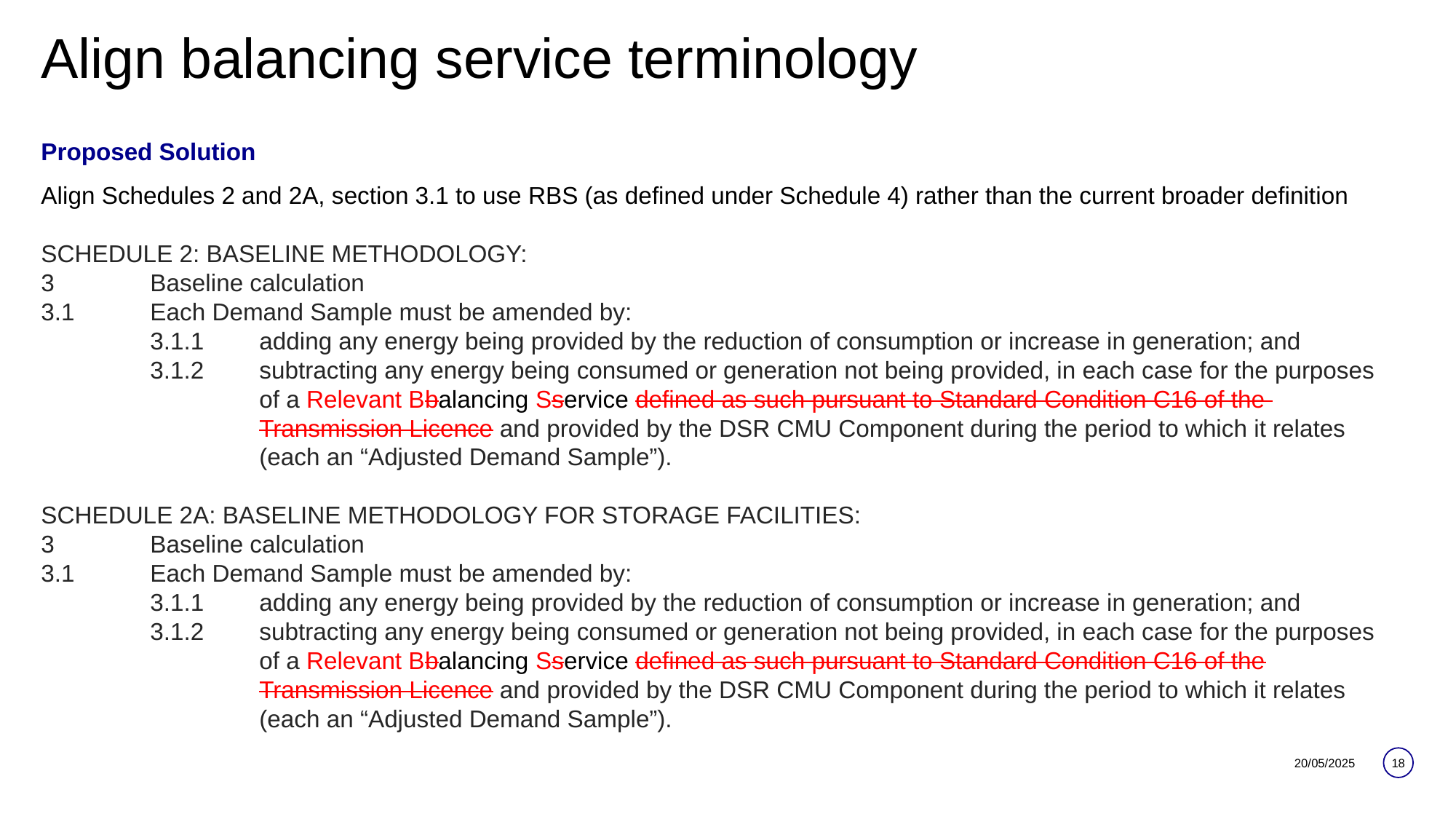

Align balancing service terminology
#
Proposed Solution

Align Schedules 2 and 2A, section 3.1 to use RBS (as defined under Schedule 4) rather than the current broader definition

SCHEDULE 2: BASELINE METHODOLOGY:
3	Baseline calculation
3.1	Each Demand Sample must be amended by:
	3.1.1	adding any energy being provided by the reduction of consumption or increase in generation; and
	3.1.2	subtracting any energy being consumed or generation not being provided, in each case for the purposes 		of a Relevant Bbalancing Sservice defined as such pursuant to Standard Condition C16 of the 			Transmission Licence and provided by the DSR CMU Component during the period to which it relates 		(each an “Adjusted Demand Sample”).

SCHEDULE 2A: BASELINE METHODOLOGY FOR STORAGE FACILITIES:
3	Baseline calculation
3.1	Each Demand Sample must be amended by:
	3.1.1	adding any energy being provided by the reduction of consumption or increase in generation; and
	3.1.2	subtracting any energy being consumed or generation not being provided, in each case for the purposes 		of a Relevant Bbalancing Sservice defined as such pursuant to Standard Condition C16 of the 			Transmission Licence and provided by the DSR CMU Component during the period to which it relates 		(each an “Adjusted Demand Sample”).

18
20/05/2025